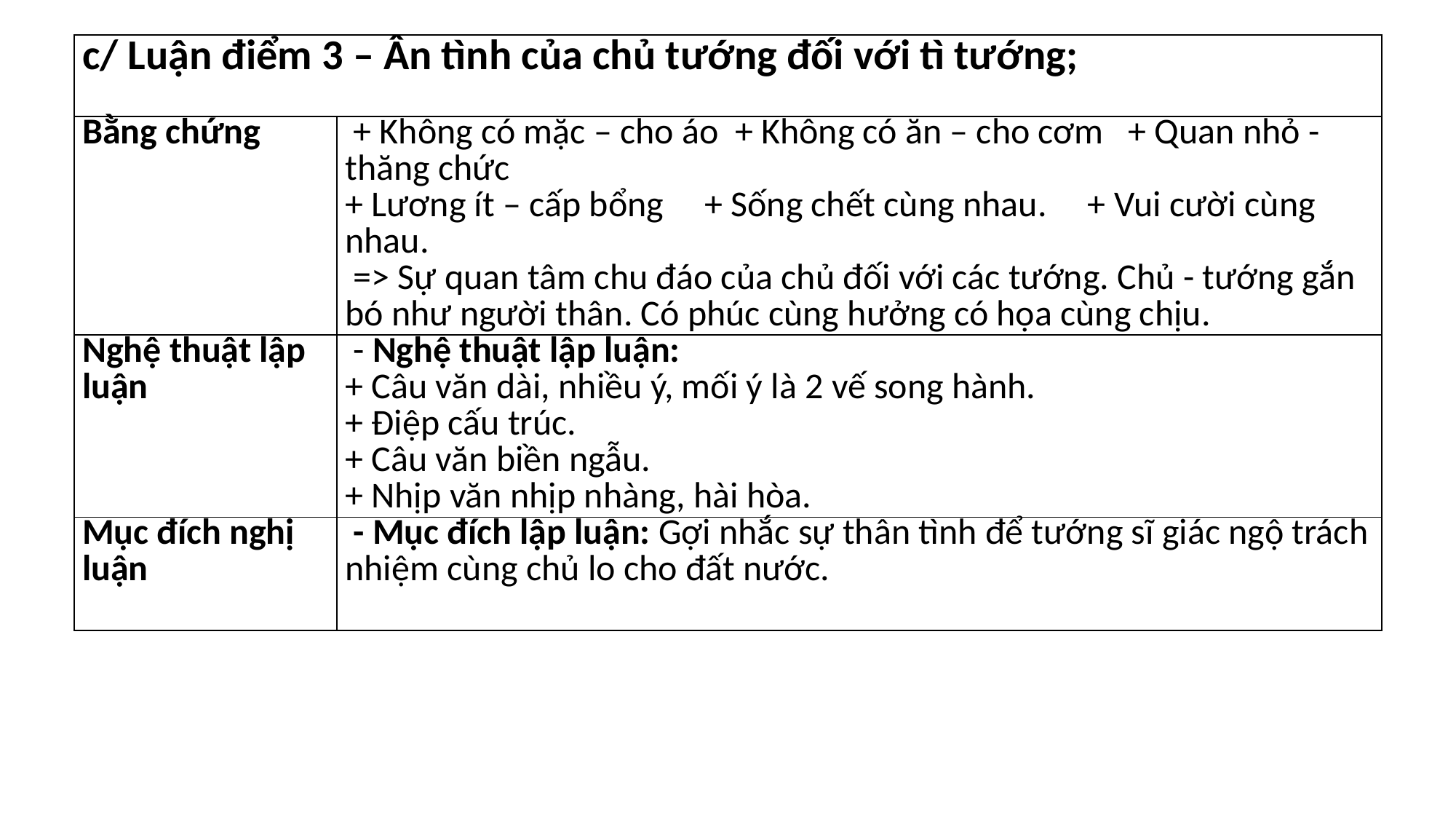

| c/ Luận điểm 3 – Ân tình của chủ tướng đối với tì tướng; |  |
| --- | --- |
| Bằng chứng | + Không có mặc – cho áo + Không có ăn – cho cơm + Quan nhỏ - thăng chức + Lương ít – cấp bổng + Sống chết cùng nhau. + Vui cười cùng nhau.  => Sự quan tâm chu đáo của chủ đối với các tướng. Chủ - tướng gắn bó như người thân. Có phúc cùng hưởng có họa cùng chịu. |
| Nghệ thuật lập luận | - Nghệ thuật lập luận: + Câu văn dài, nhiều ý, mối ý là 2 vế song hành. + Điệp cấu trúc. + Câu văn biền ngẫu. + Nhịp văn nhịp nhàng, hài hòa. |
| Mục đích nghị luận | - Mục đích lập luận: Gợi nhắc sự thân tình để tướng sĩ giác ngộ trách nhiệm cùng chủ lo cho đất nước. |